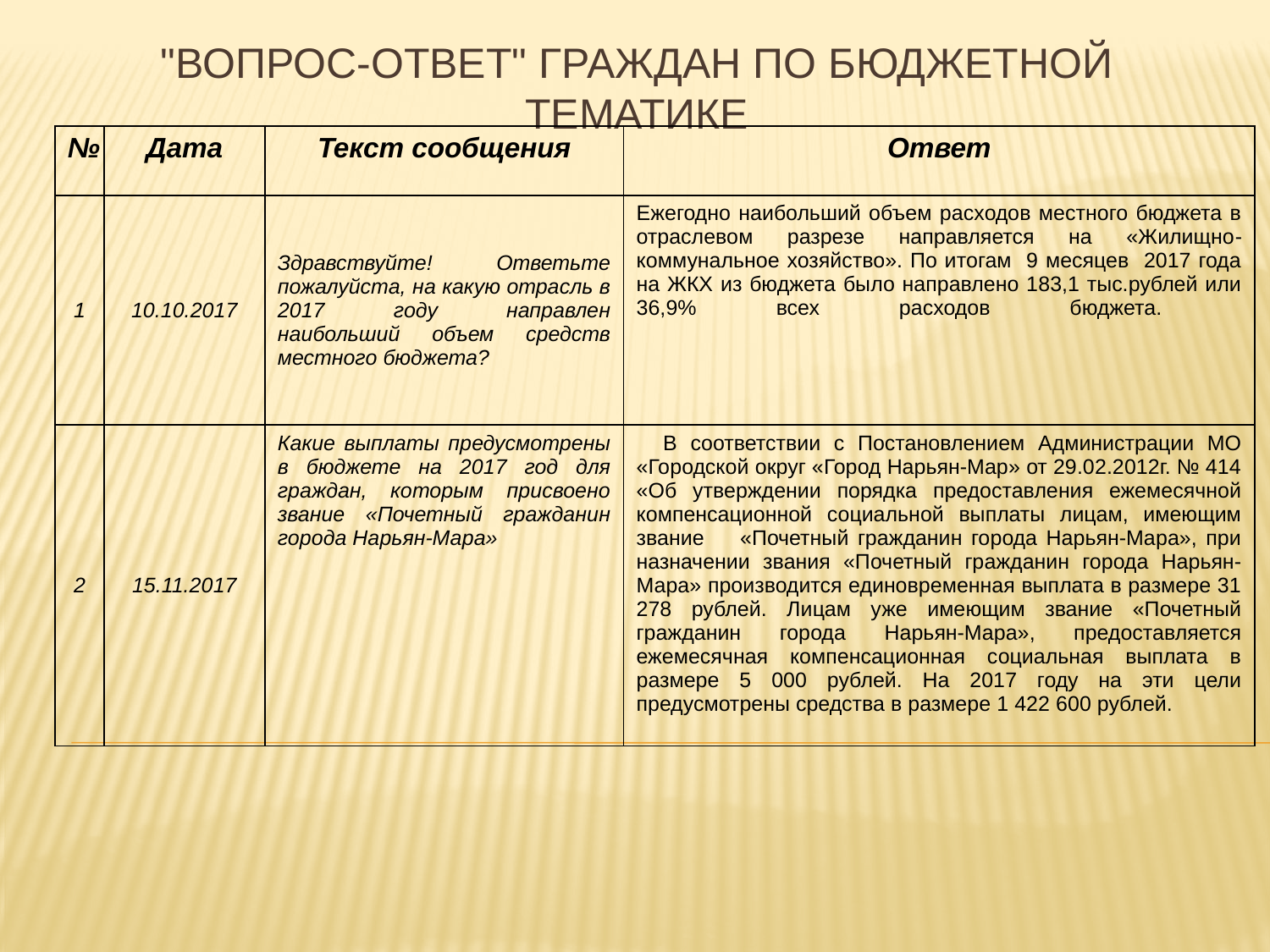

# "ВОПРОС-ОТВЕТ" граждан по бюджетной тематике
| № | Дата | Текст сообщения | Ответ |
| --- | --- | --- | --- |
| 1 | 10.10.2017 | Здравствуйте! Ответьте пожалуйста, на какую отрасль в 2017 году направлен наибольший объем средств местного бюджета? | Ежегодно наибольший объем расходов местного бюджета в отраслевом разрезе направляется на «Жилищно-коммунальное хозяйство». По итогам 9 месяцев 2017 года на ЖКХ из бюджета было направлено 183,1 тыс.рублей или 36,9% всех расходов бюджета. |
| 2 | 15.11.2017 | Какие выплаты предусмотрены в бюджете на 2017 год для граждан, которым присвоено звание «Почетный гражданин города Нарьян-Мара» | В соответствии с Постановлением Администрации МО «Городской округ «Город Нарьян-Мар» от 29.02.2012г. № 414 «Об утверждении порядка предоставления ежемесячной компенсационной социальной выплаты лицам, имеющим звание «Почетный гражданин города Нарьян-Мара», при назначении звания «Почетный гражданин города Нарьян-Мара» производится единовременная выплата в размере 31 278 рублей. Лицам уже имеющим звание «Почетный гражданин города Нарьян-Мара», предоставляется ежемесячная компенсационная социальная выплата в размере 5 000 рублей. На 2017 году на эти цели предусмотрены средства в размере 1 422 600 рублей. |